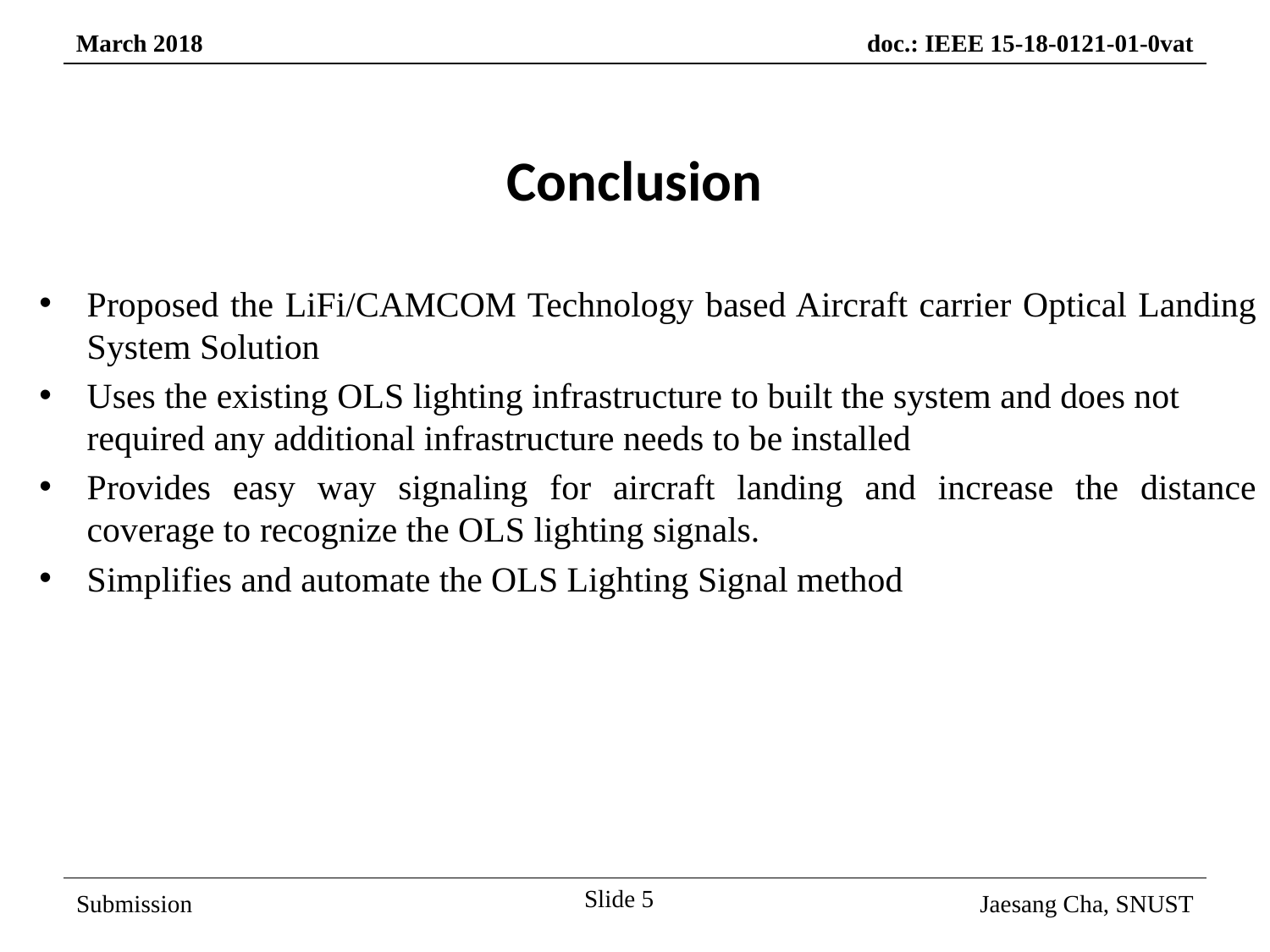

Conclusion
Proposed the LiFi/CAMCOM Technology based Aircraft carrier Optical Landing System Solution
Uses the existing OLS lighting infrastructure to built the system and does not required any additional infrastructure needs to be installed
Provides easy way signaling for aircraft landing and increase the distance coverage to recognize the OLS lighting signals.
Simplifies and automate the OLS Lighting Signal method
Slide 5